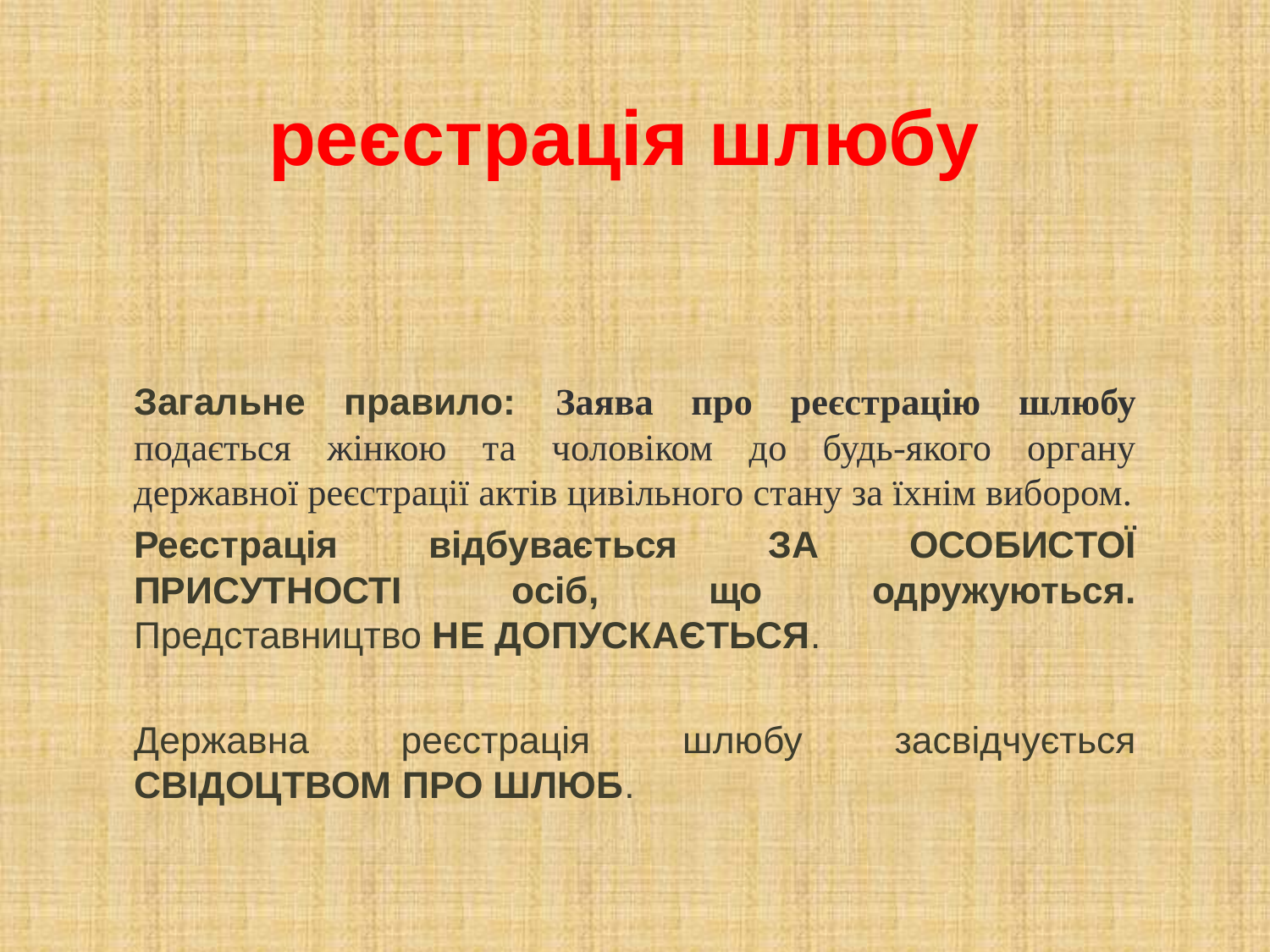

# реєстрація шлюбу
Загальне правило: Заява про реєстрацію шлюбу подається жінкою та чоловіком до будь-якого органу державної реєстрації актів цивільного стану за їхнім вибором.
Реєстрація відбувається ЗА ОСОБИСТОЇ ПРИСУТНОСТІ осіб, що одружуються. Представництво НЕ ДОПУСКАЄТЬСЯ.

Державна реєстрація шлюбу засвідчується СВІДОЦТВОМ ПРО ШЛЮБ.